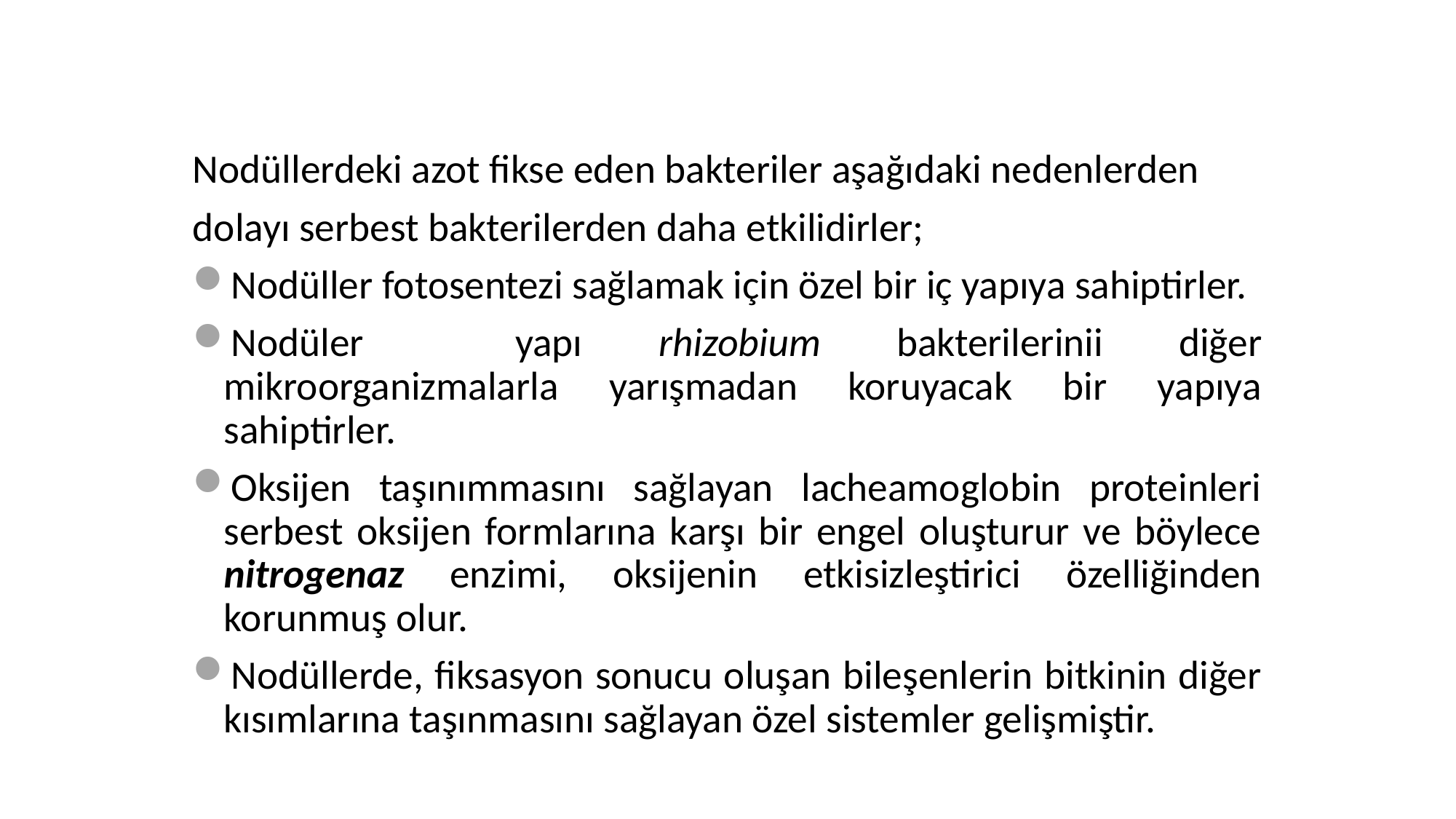

Nodüllerdeki azot fikse eden bakteriler aşağıdaki nedenlerden
dolayı serbest bakterilerden daha etkilidirler;
Nodüller fotosentezi sağlamak için özel bir iç yapıya sahiptirler.
Nodüler  yapı rhizobium bakterilerinii diğer mikroorganizmalarla yarışmadan koruyacak bir yapıya sahiptirler.
Oksijen taşınımmasını sağlayan lacheamoglobin proteinleri serbest oksijen formlarına karşı bir engel oluşturur ve böylece nitrogenaz enzimi, oksijenin etkisizleştirici özelliğinden korunmuş olur.
Nodüllerde, fiksasyon sonucu oluşan bileşenlerin bitkinin diğer kısımlarına taşınmasını sağlayan özel sistemler gelişmiştir.